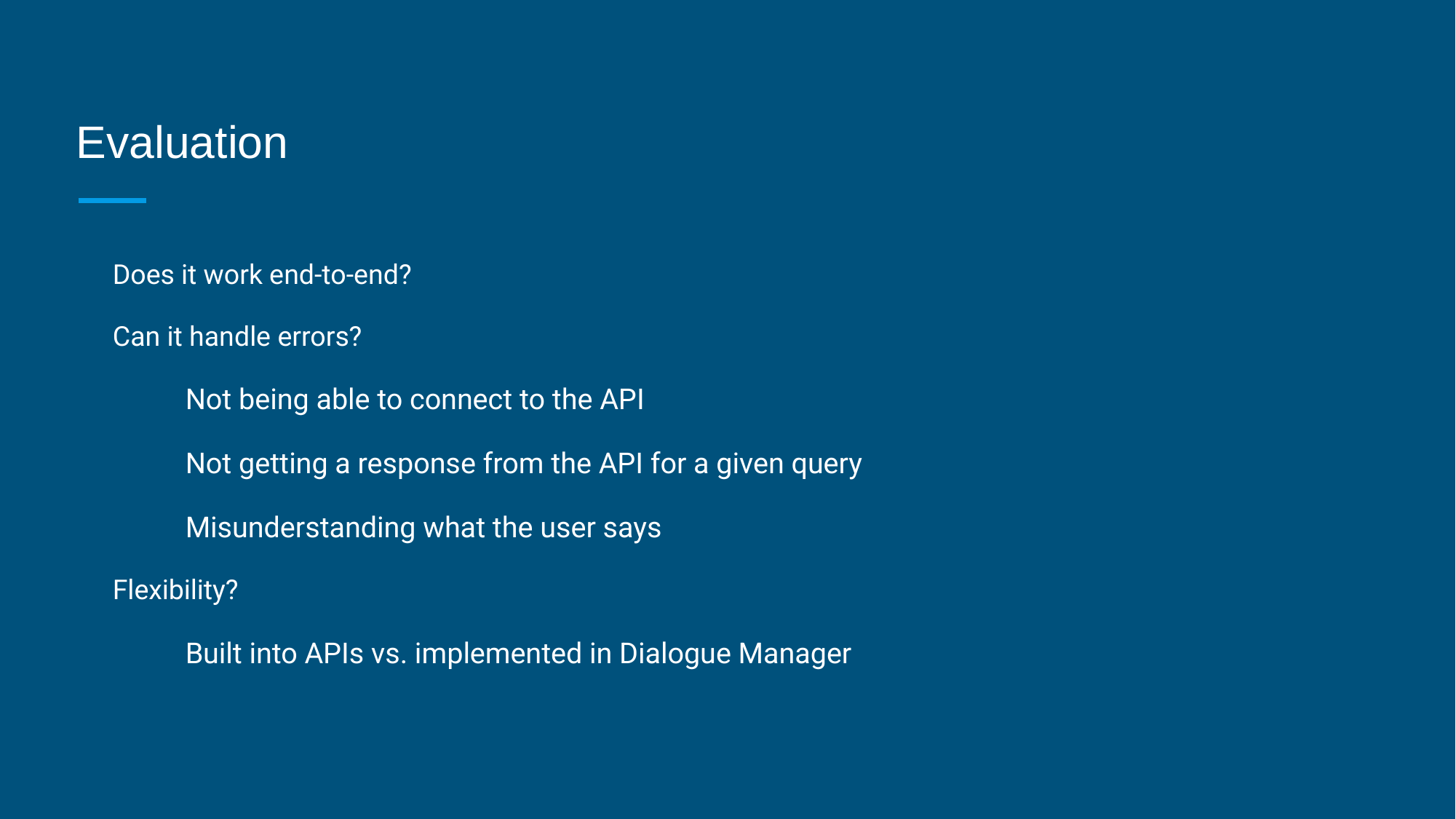

# Evaluation
Does it work end-to-end?
Can it handle errors?
Not being able to connect to the API
Not getting a response from the API for a given query
Misunderstanding what the user says
Flexibility?
Built into APIs vs. implemented in Dialogue Manager